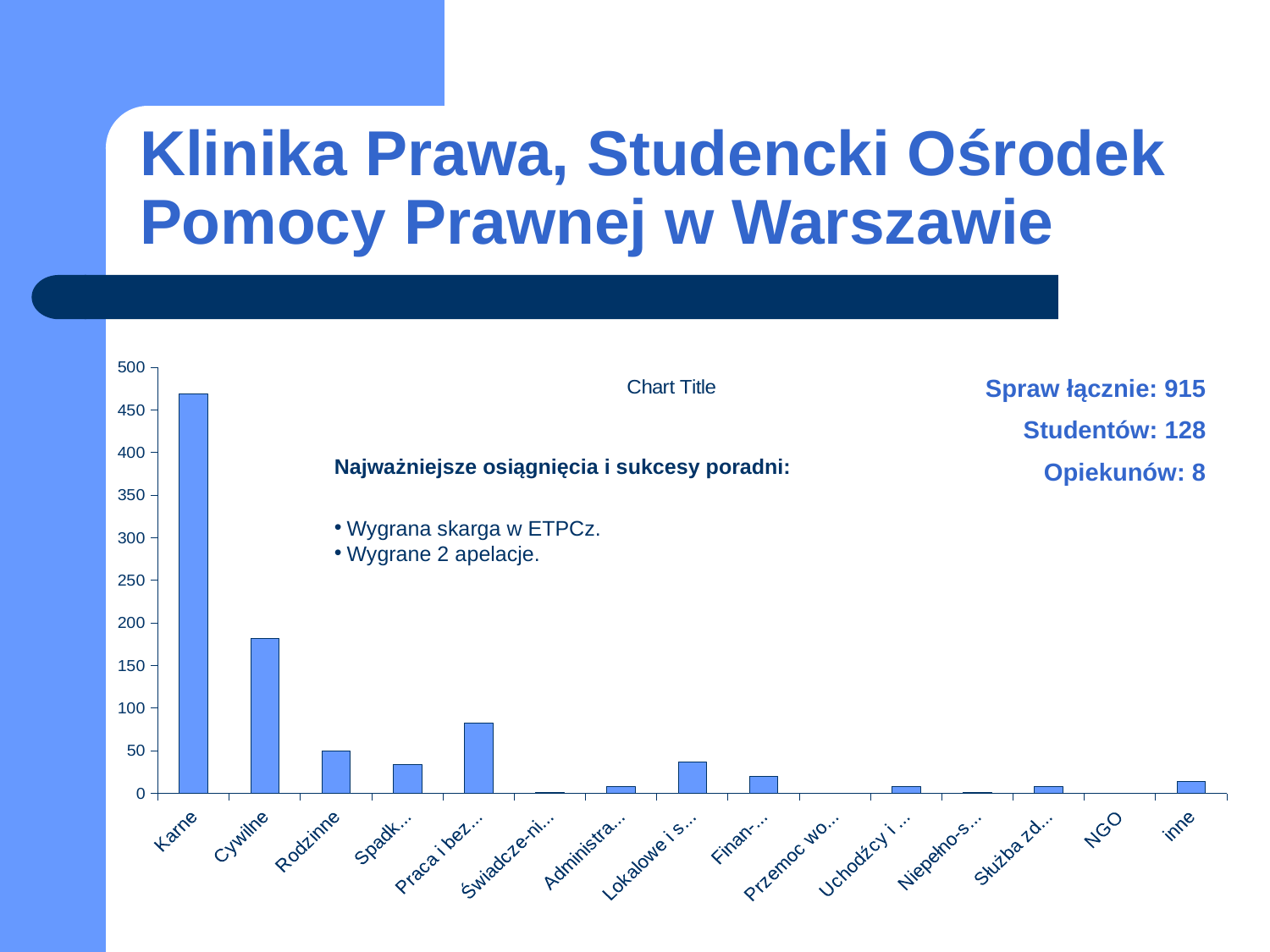

# Klinika Prawa, Studencki Ośrodek Pomocy Prawnej w Warszawie

### Chart:

| Category |  |
|---|---|
| Karne | 469.0 |
| Cywilne | 182.0 |
| Rodzinne | 50.0 |
| Spadko-we | 34.0 |
| Praca i bezro-bocie | 83.0 |
| Świadcze-nia społeczne | 1.0 |
| Administra-cyjne | 8.0 |
| Lokalowe i spół-dzielcze | 37.0 |
| Finan-sowe | 20.0 |
| Przemoc wobec kobiet | 0.0 |
| Uchodźcy i cudzo-ziemcy | 8.0 |
| Niepełno-sprawni | 1.0 |
| Służba zdrowia | 8.0 |
| NGO | 0.0 |
| inne | 14.0 |
Spraw łącznie: 915
Studentów: 128
Opiekunów: 8
Najważniejsze osiągnięcia i sukcesy poradni:

Wygrana skarga w ETPCz.
Wygrane 2 apelacje.